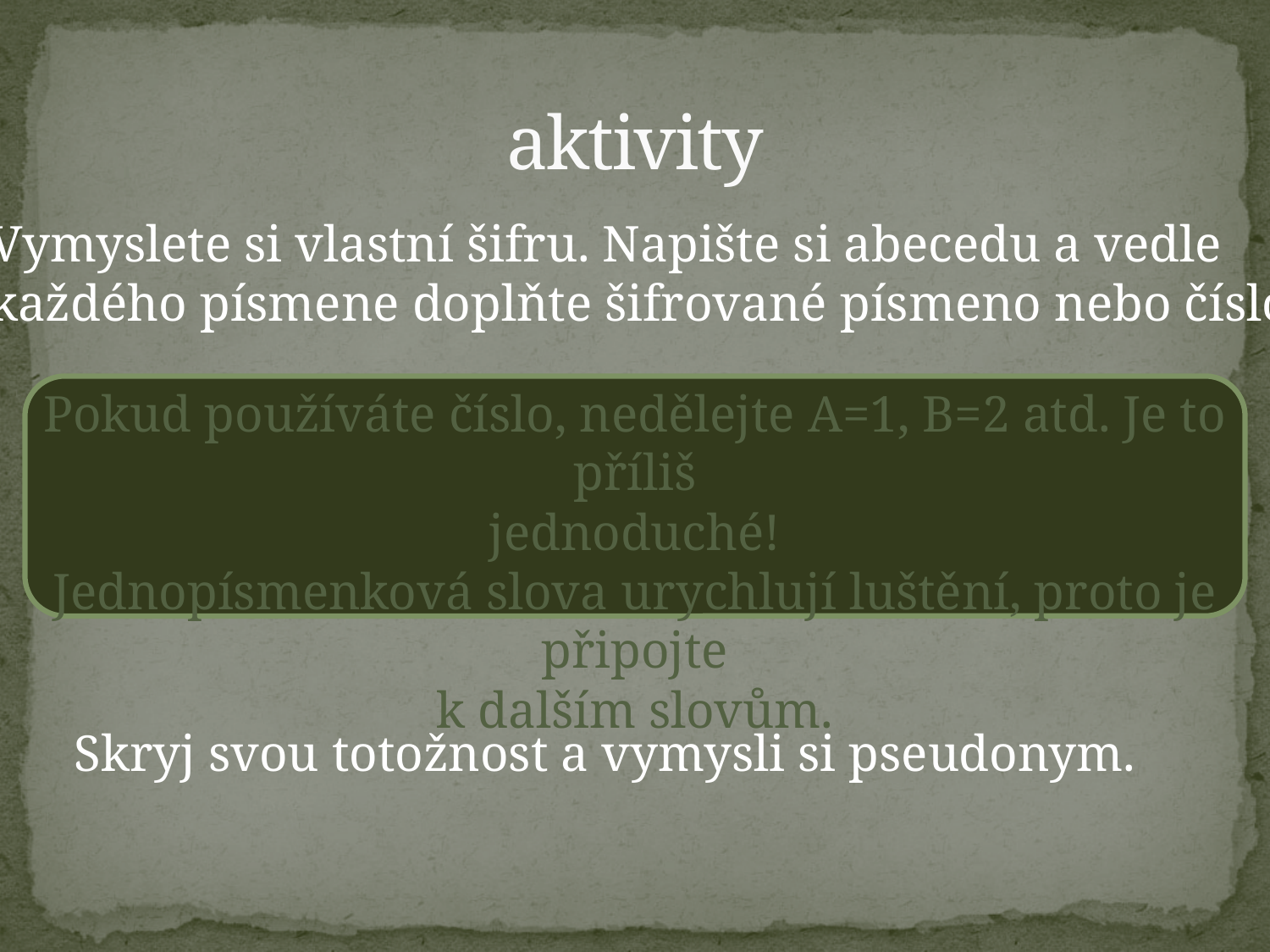

# aktivity
Vymyslete si vlastní šifru. Napište si abecedu a vedle
každého písmene doplňte šifrované písmeno nebo číslo.
Pokud používáte číslo, nedělejte A=1, B=2 atd. Je to příliš
jednoduché!
Jednopísmenková slova urychlují luštění, proto je připojte
k dalším slovům.

Skryj svou totožnost a vymysli si pseudonym.